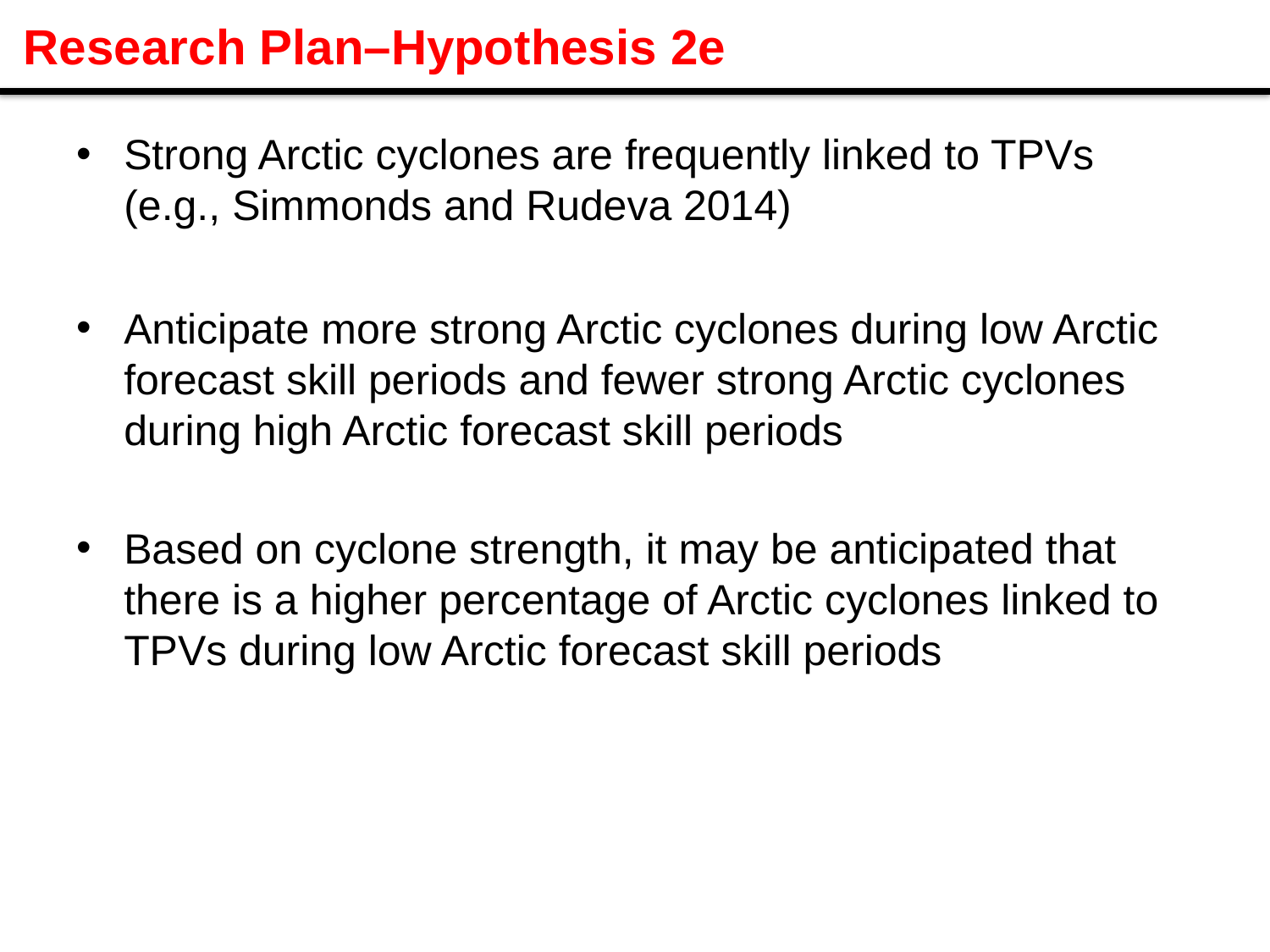

Research Plan–Hypothesis 2e
Strong Arctic cyclones are frequently linked to TPVs (e.g., Simmonds and Rudeva 2014)

Anticipate more strong Arctic cyclones during low Arctic forecast skill periods and fewer strong Arctic cyclones during high Arctic forecast skill periods

Based on cyclone strength, it may be anticipated that there is a higher percentage of Arctic cyclones linked to TPVs during low Arctic forecast skill periods